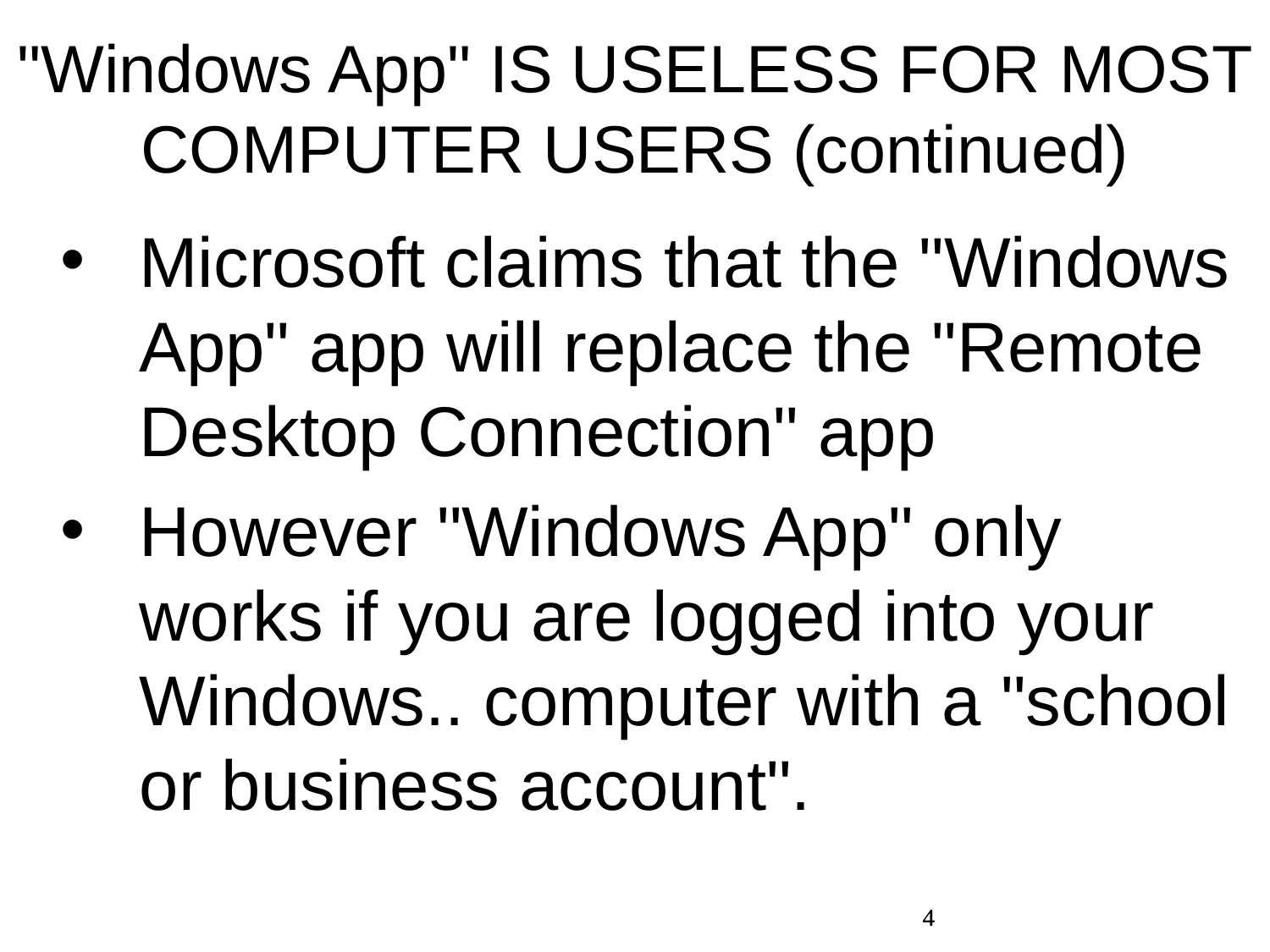

"Windows App" IS USELESS FOR MOST COMPUTER USERS (continued)
Microsoft claims that the "Windows App" app will replace the "Remote Desktop Connection" app
However "Windows App" only works if you are logged into your Windows.. computer with a "school or business account".

4
4